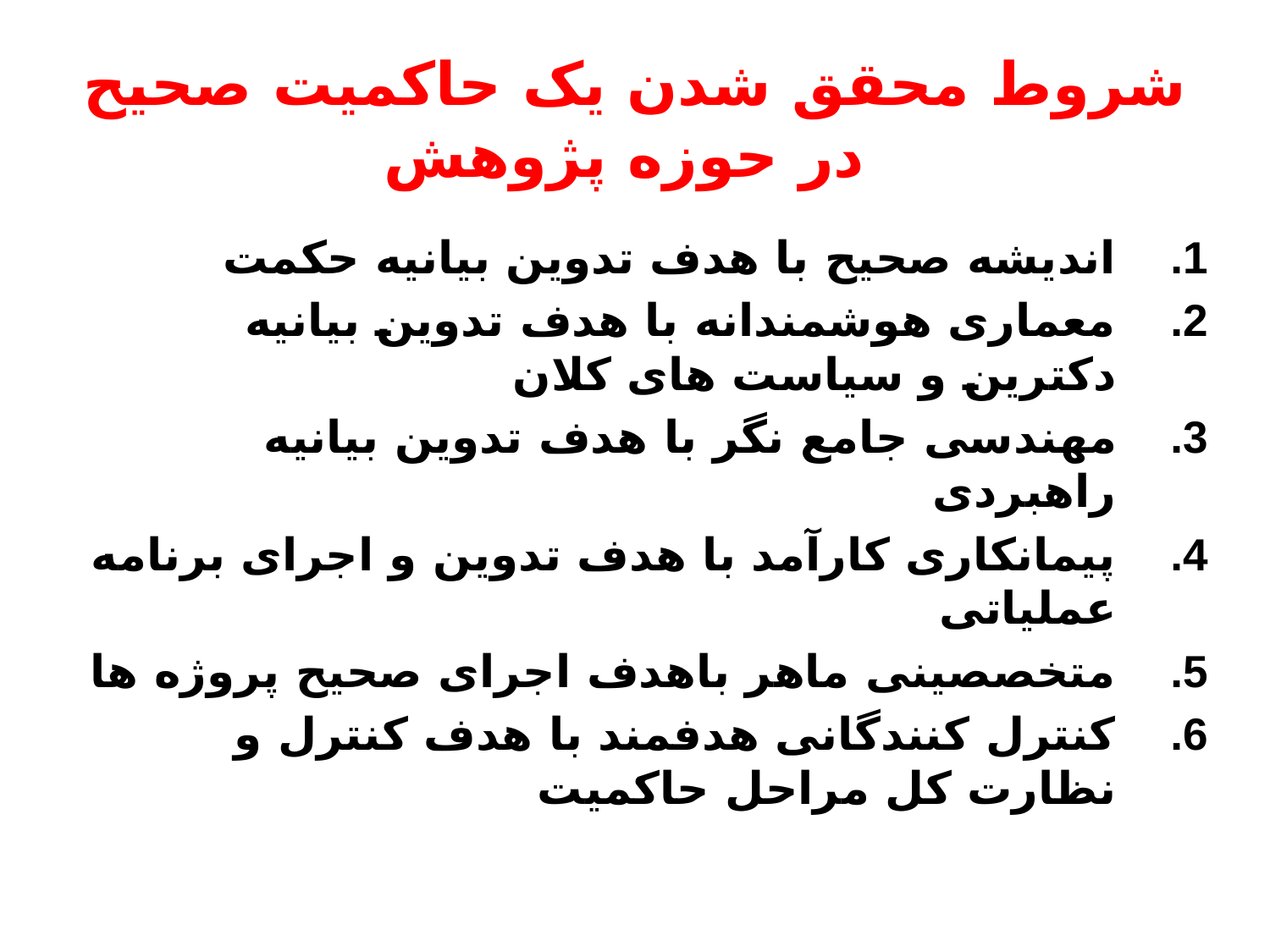

# شروط محقق شدن یک حاکمیت صحیح در حوزه پژوهش
اندیشه صحیح با هدف تدوین بیانیه حکمت
معماری هوشمندانه با هدف تدوین بیانیه دکترین و سیاست های کلان
مهندسی جامع نگر با هدف تدوین بیانیه راهبردی
پیمانکاری کارآمد با هدف تدوین و اجرای برنامه عملیاتی
متخصصینی ماهر باهدف اجرای صحیح پروژه ها
کنترل کنندگانی هدفمند با هدف کنترل و نظارت کل مراحل حاکمیت